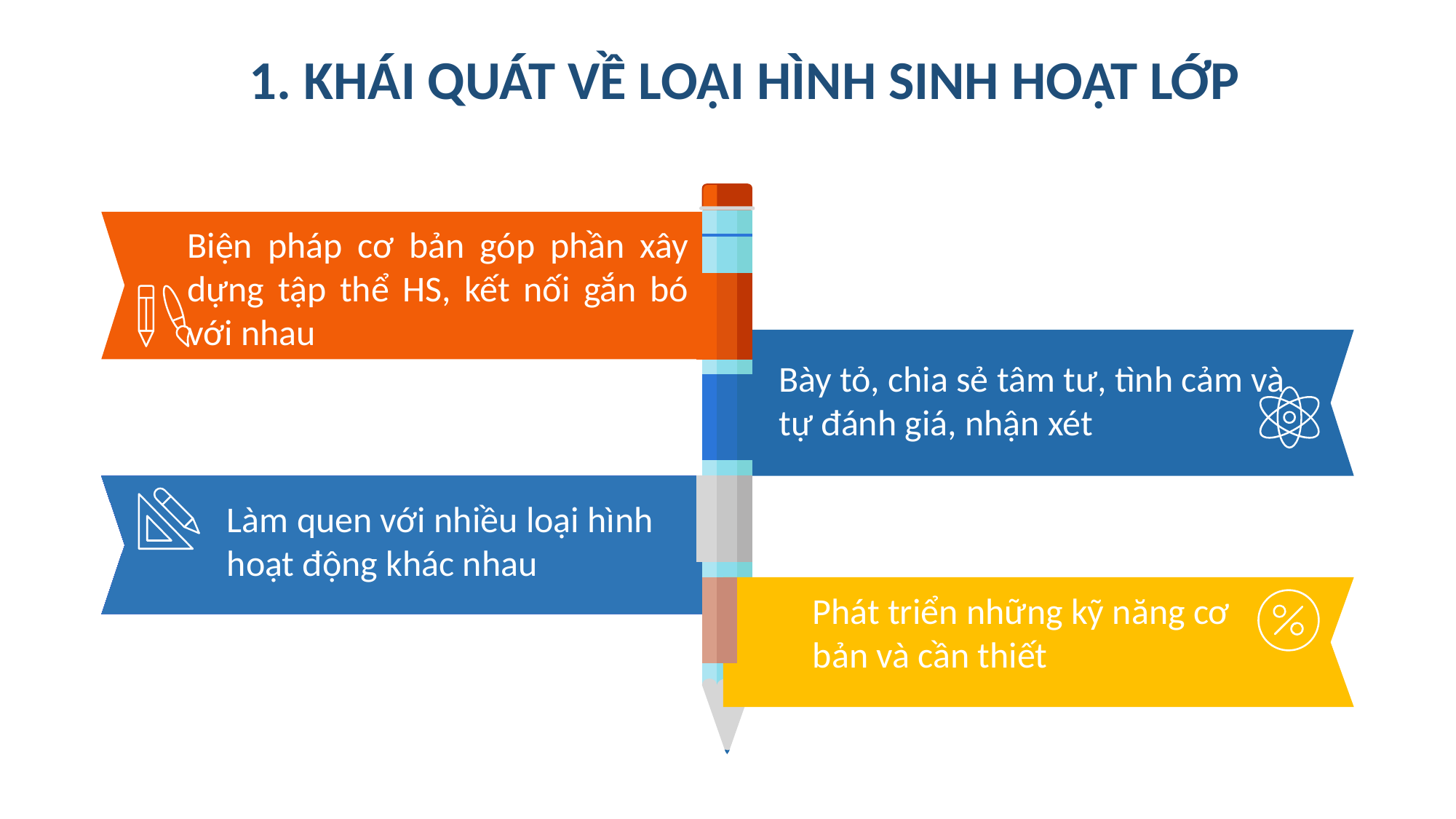

1. KHÁI QUÁT VỀ LOẠI HÌNH SINH HOẠT LỚP

Biện pháp cơ bản góp phần xây dựng tập thể HS, kết nối gắn bó với nhau

Bày tỏ, chia sẻ tâm tư, tình cảm và tự đánh giá, nhận xét

Làm quen với nhiều loại hình hoạt động khác nhau

Phát triển những kỹ năng cơ bản và cần thiết